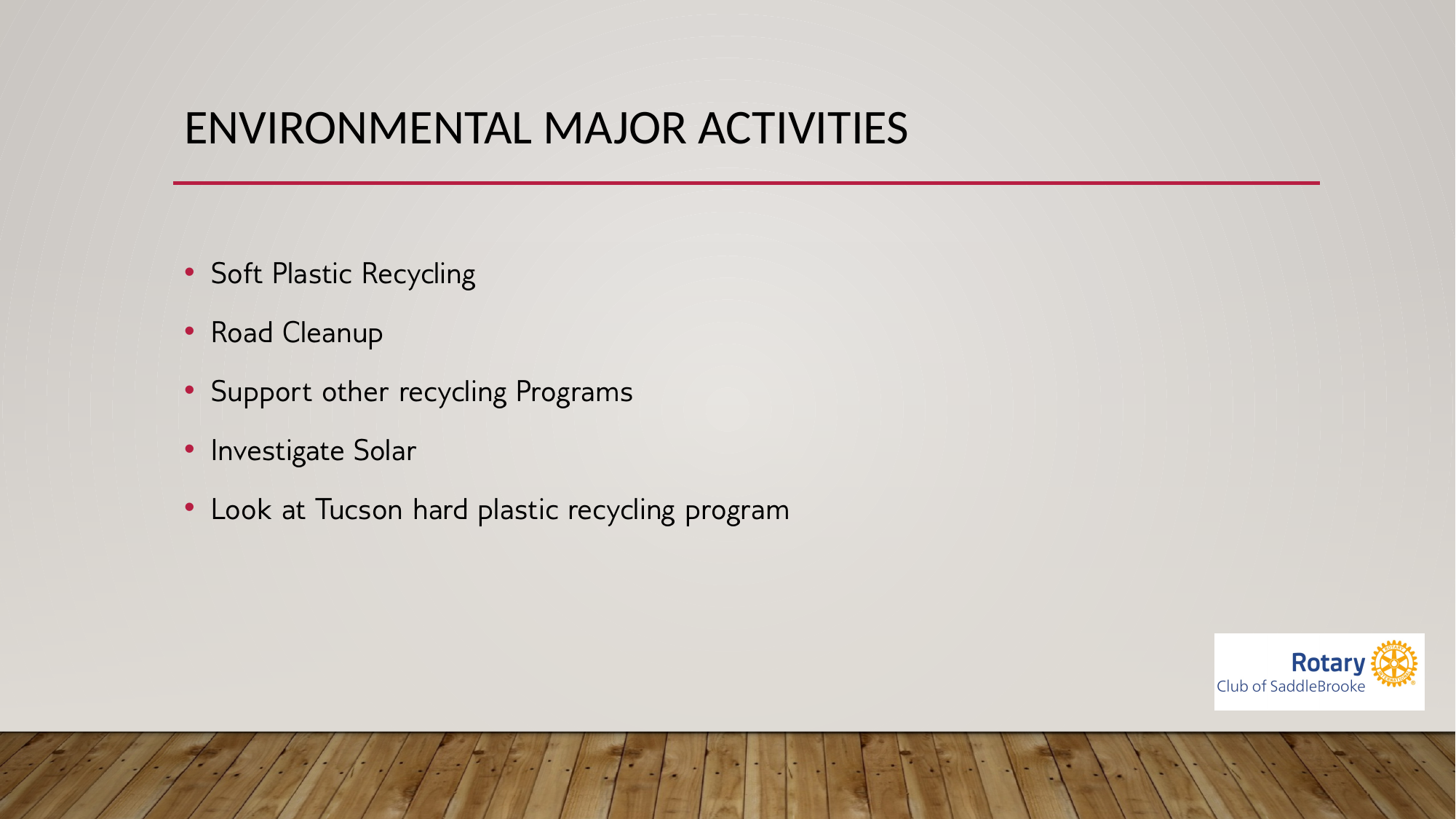

# Environmental Major Activities
Soft Plastic Recycling
Road Cleanup
Support other recycling Programs
Investigate Solar
Look at Tucson hard plastic recycling program